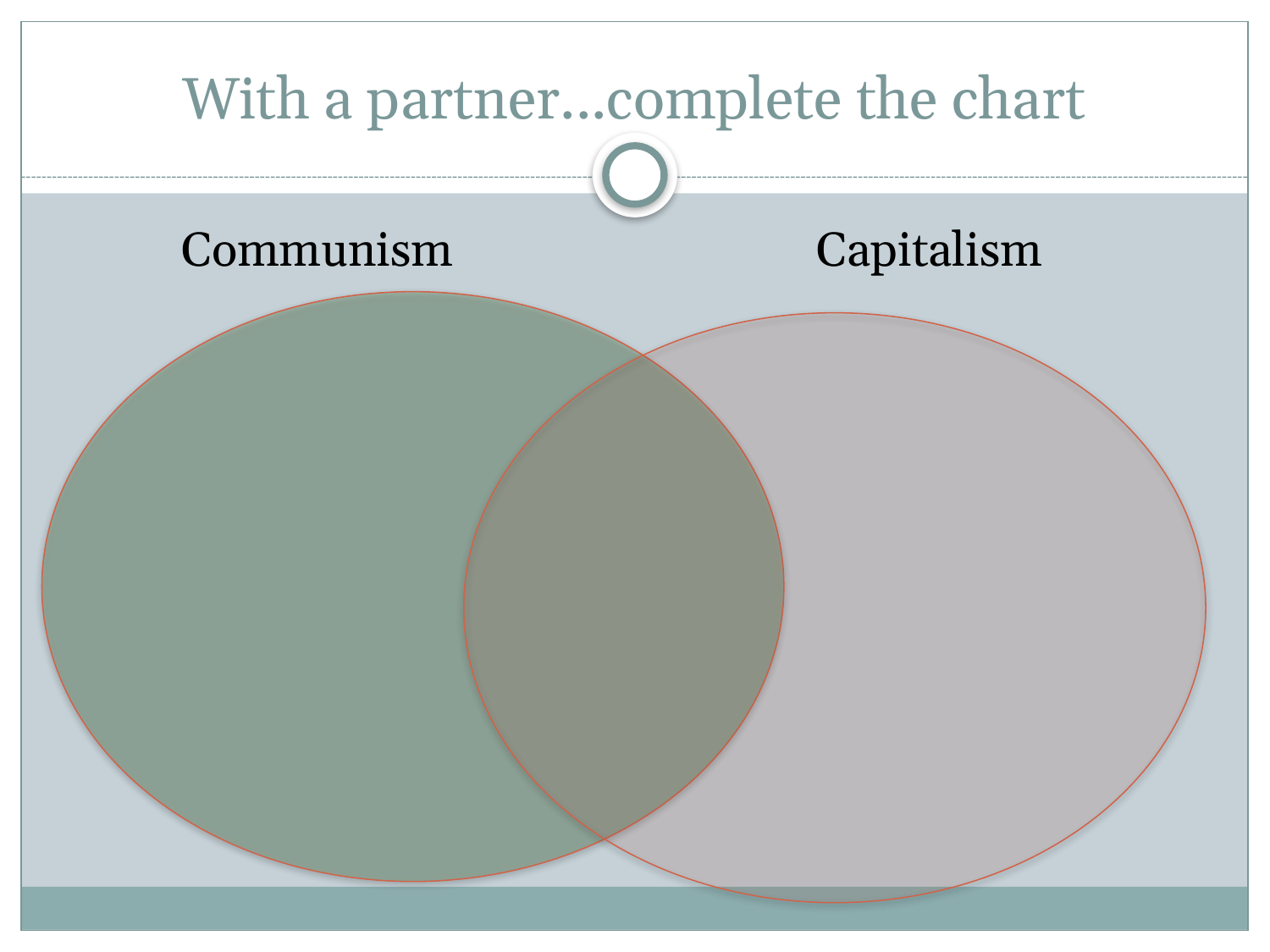

# With a partner...complete the chart
	Communism			Capitalism